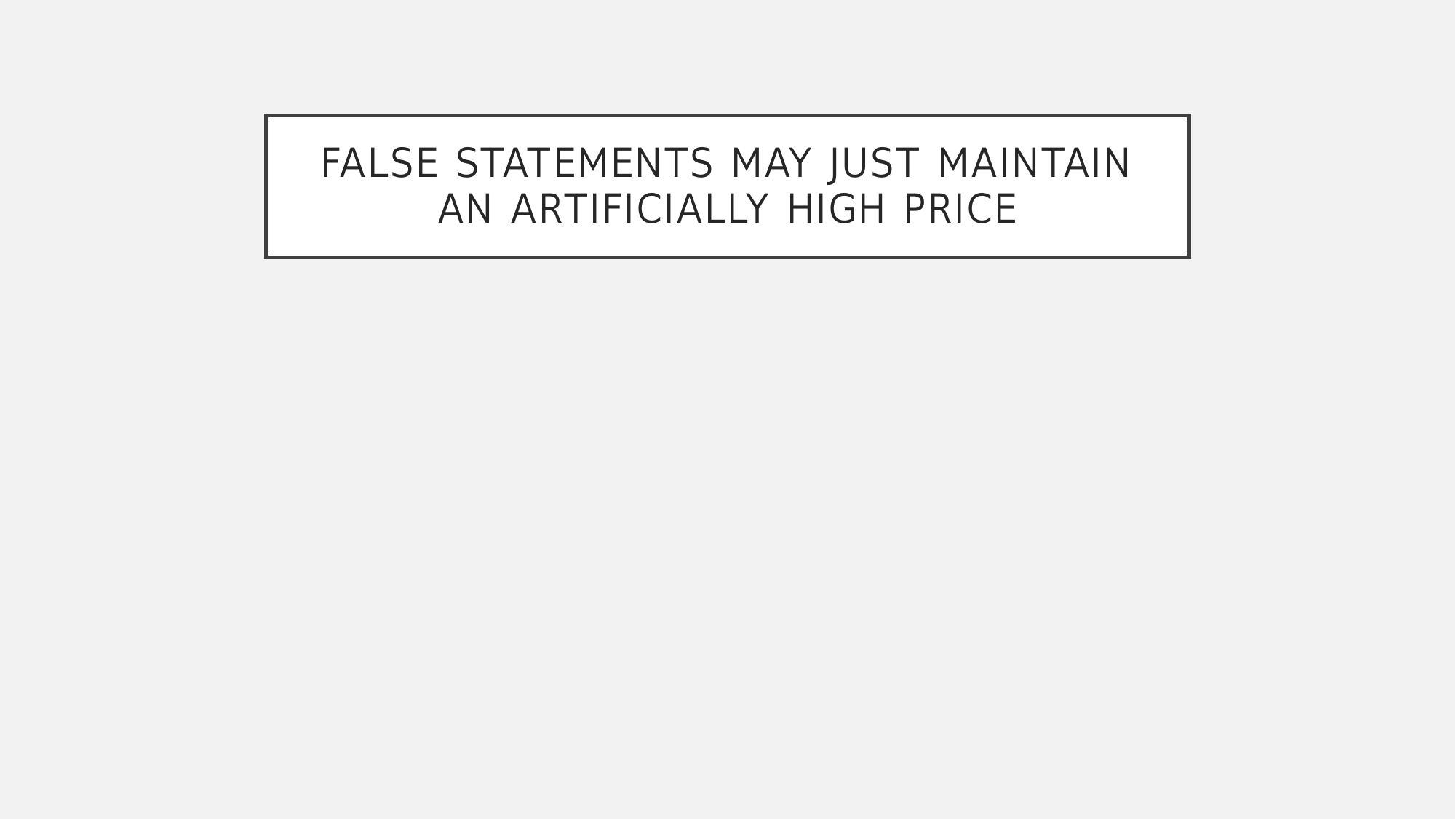

# False statements may just maintain an artificially high price